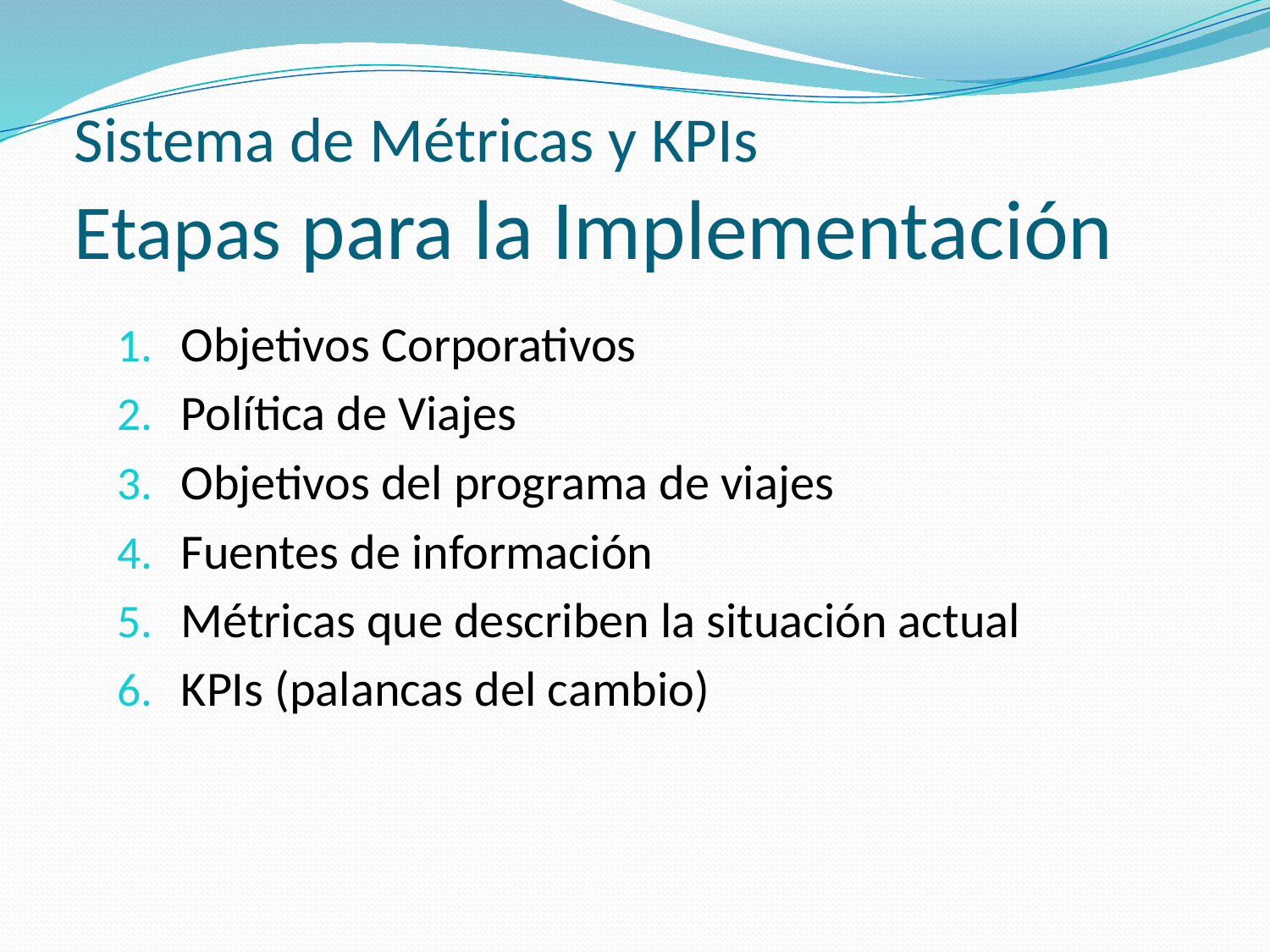

# Sistema de Métricas y KPIs Etapas para la Implementación
Objetivos Corporativos
Política de Viajes
Objetivos del programa de viajes
Fuentes de información
Métricas que describen la situación actual
KPIs (palancas del cambio)